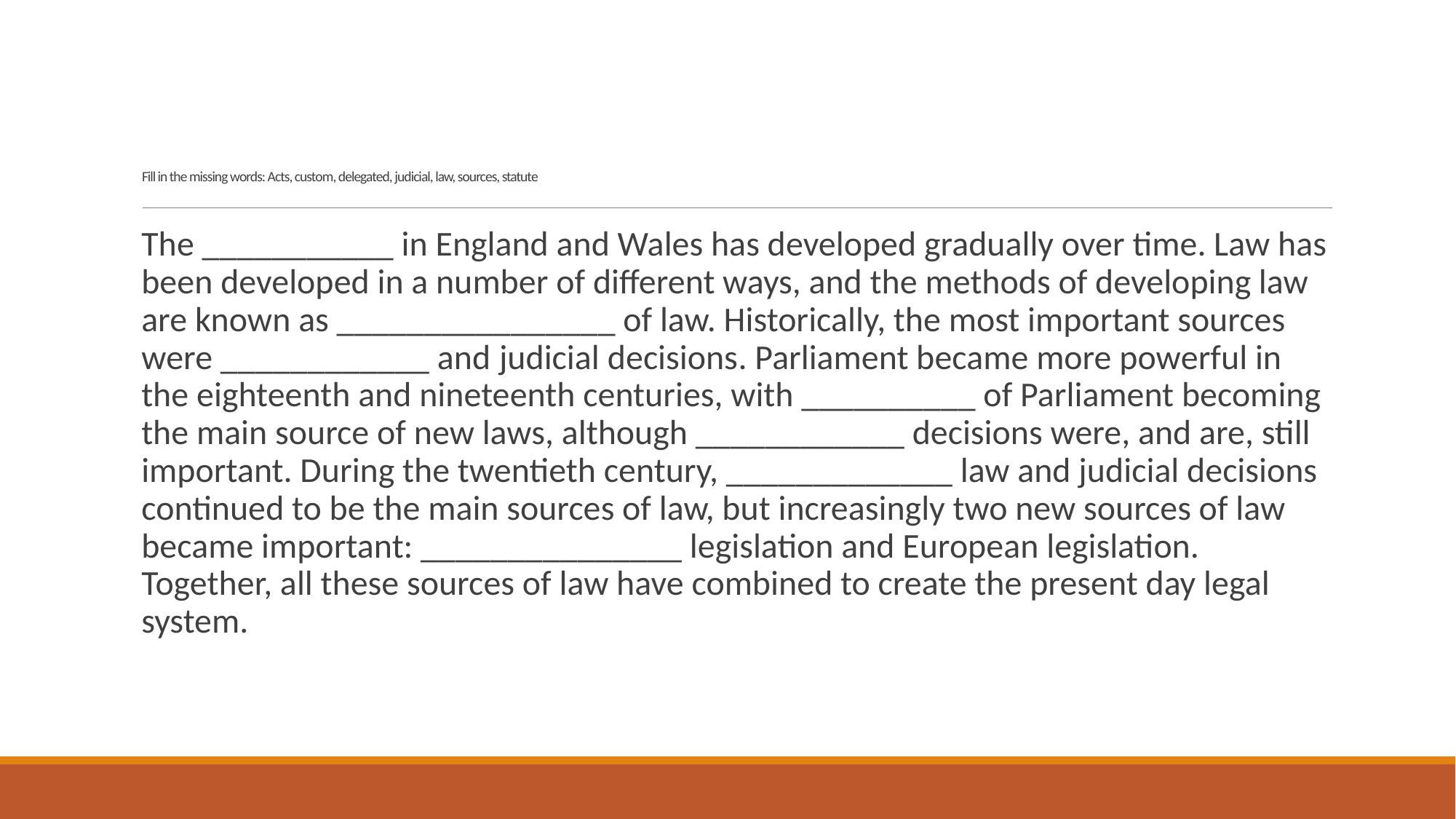

# Fill in the missing words: Acts, custom, delegated, judicial, law, sources, statute
The ___________ in England and Wales has developed gradually over time. Law has been developed in a number of different ways, and the methods of developing law are known as ________________ of law. Historically, the most important sources were ____________ and judicial decisions. Parliament became more powerful in the eighteenth and nineteenth centuries, with __________ of Parliament becoming the main source of new laws, although ____________ decisions were, and are, still important. During the twentieth century, _____________ law and judicial decisions continued to be the main sources of law, but increasingly two new sources of law became important: _______________ legislation and European legislation. Together, all these sources of law have combined to create the present day legal system.